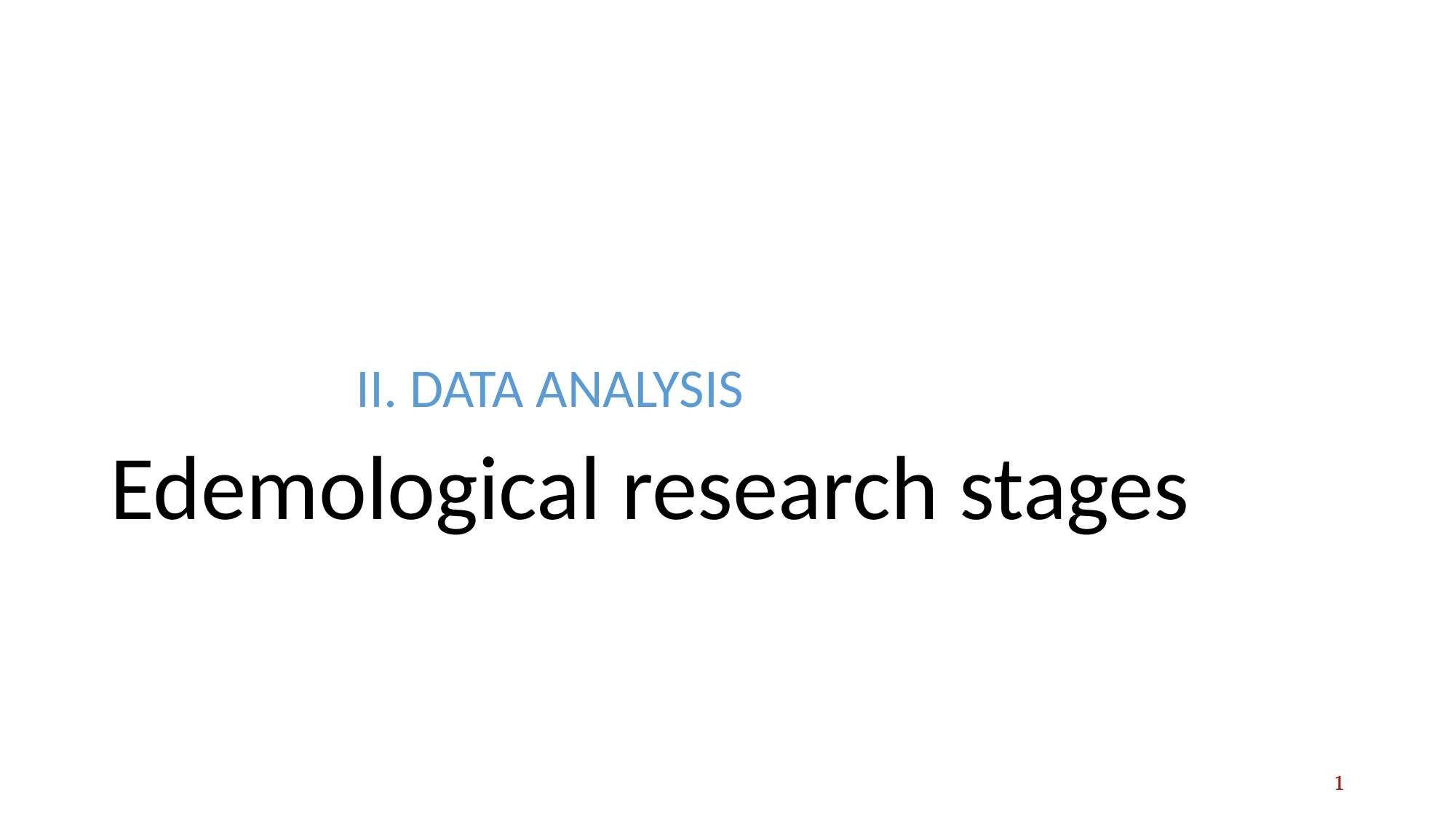

# Edemological research stages
II. DATA ANALYSIS
1